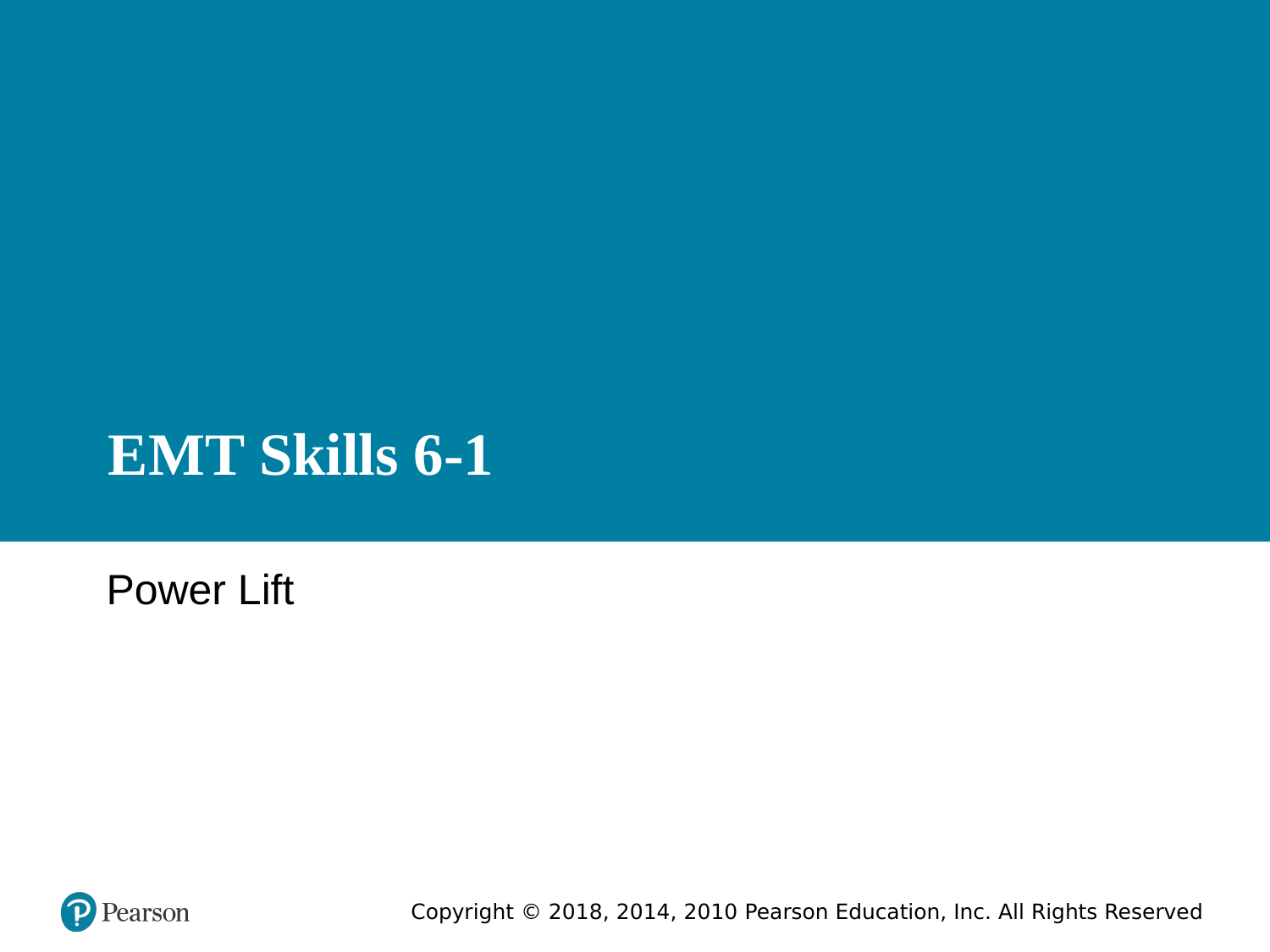

# E M T Skills 6-1
Power Lift